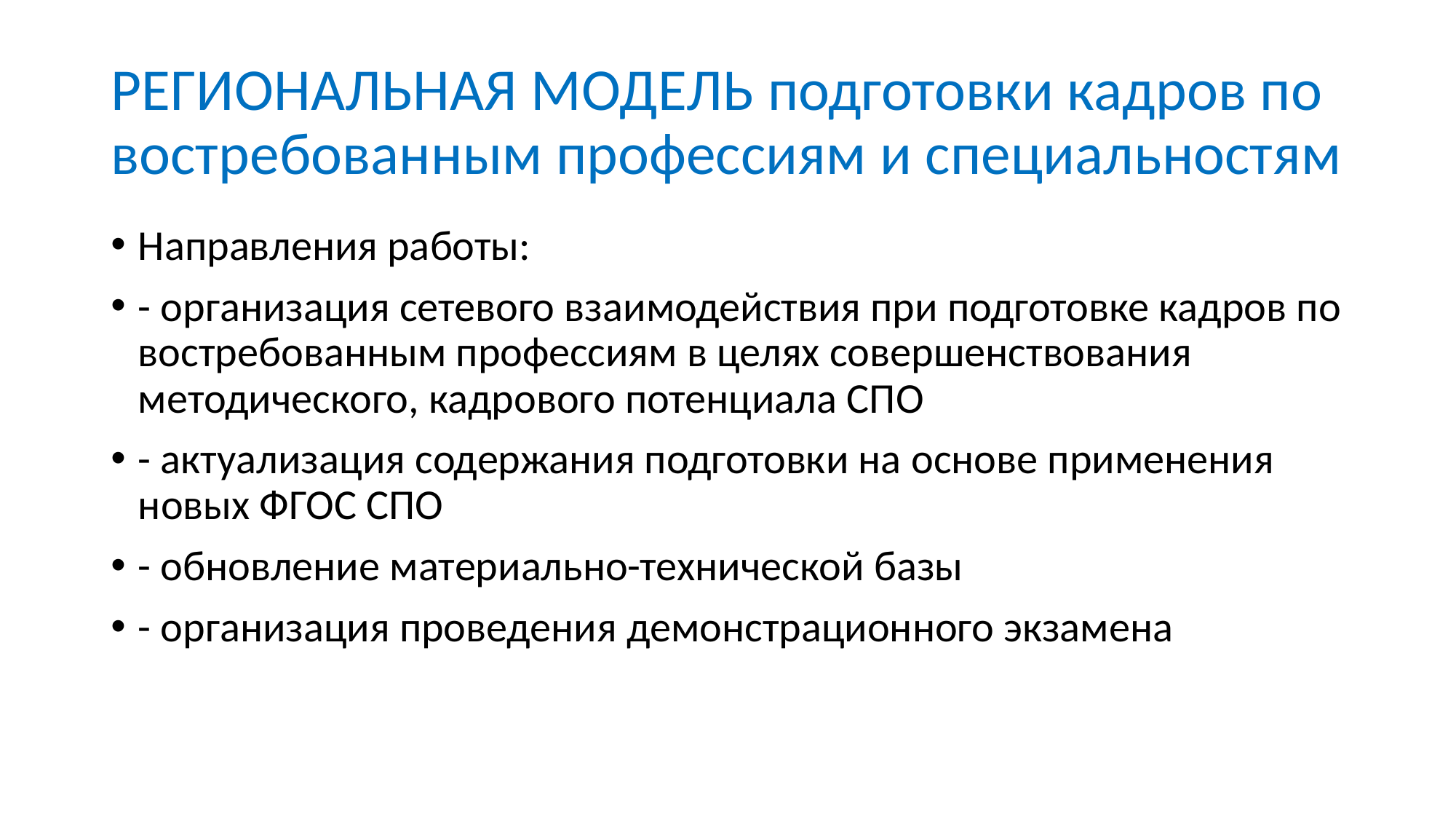

# РЕГИОНАЛЬНАЯ МОДЕЛЬ подготовки кадров по востребованным профессиям и специальностям
Направления работы:
- организация сетевого взаимодействия при подготовке кадров по востребованным профессиям в целях совершенствования методического, кадрового потенциала СПО
- актуализация содержания подготовки на основе применения новых ФГОС СПО
- обновление материально-технической базы
- организация проведения демонстрационного экзамена